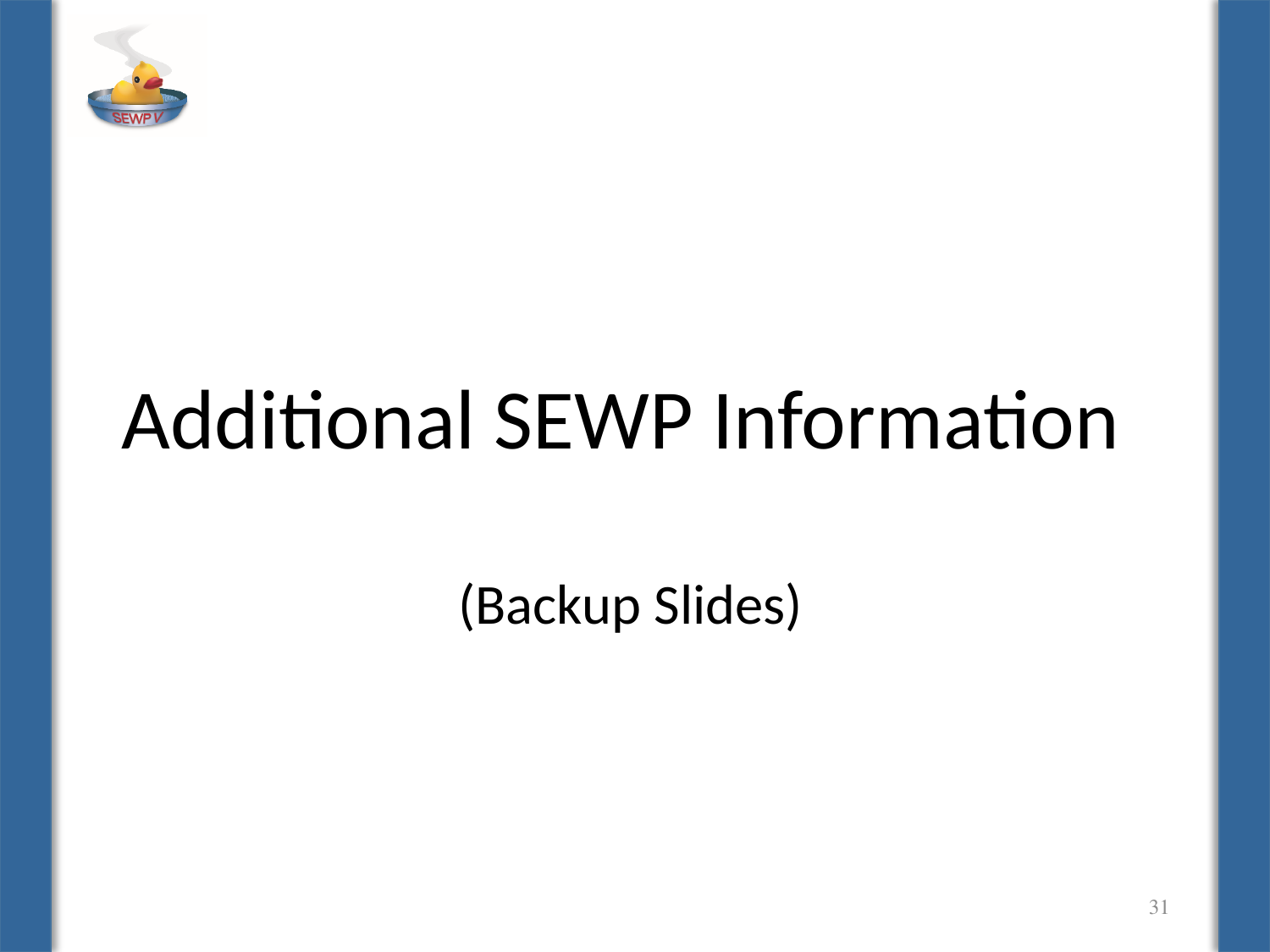

#
Additional SEWP Information

(Backup Slides)
31